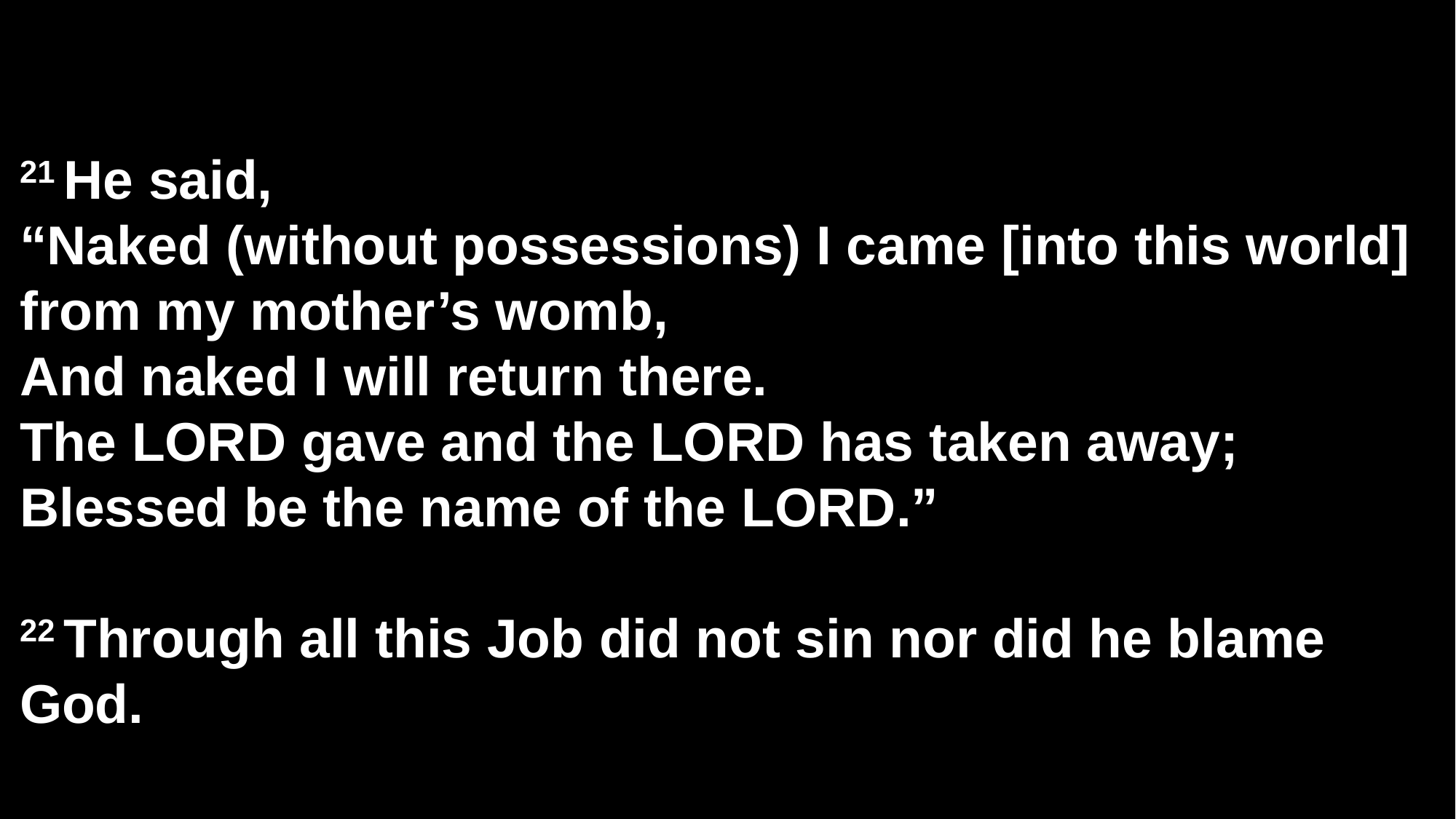

21 He said,
“Naked (without possessions) I came [into this world] from my mother’s womb,
And naked I will return there.
The Lord gave and the Lord has taken away;
Blessed be the name of the Lord.”

22 Through all this Job did not sin nor did he blame God.